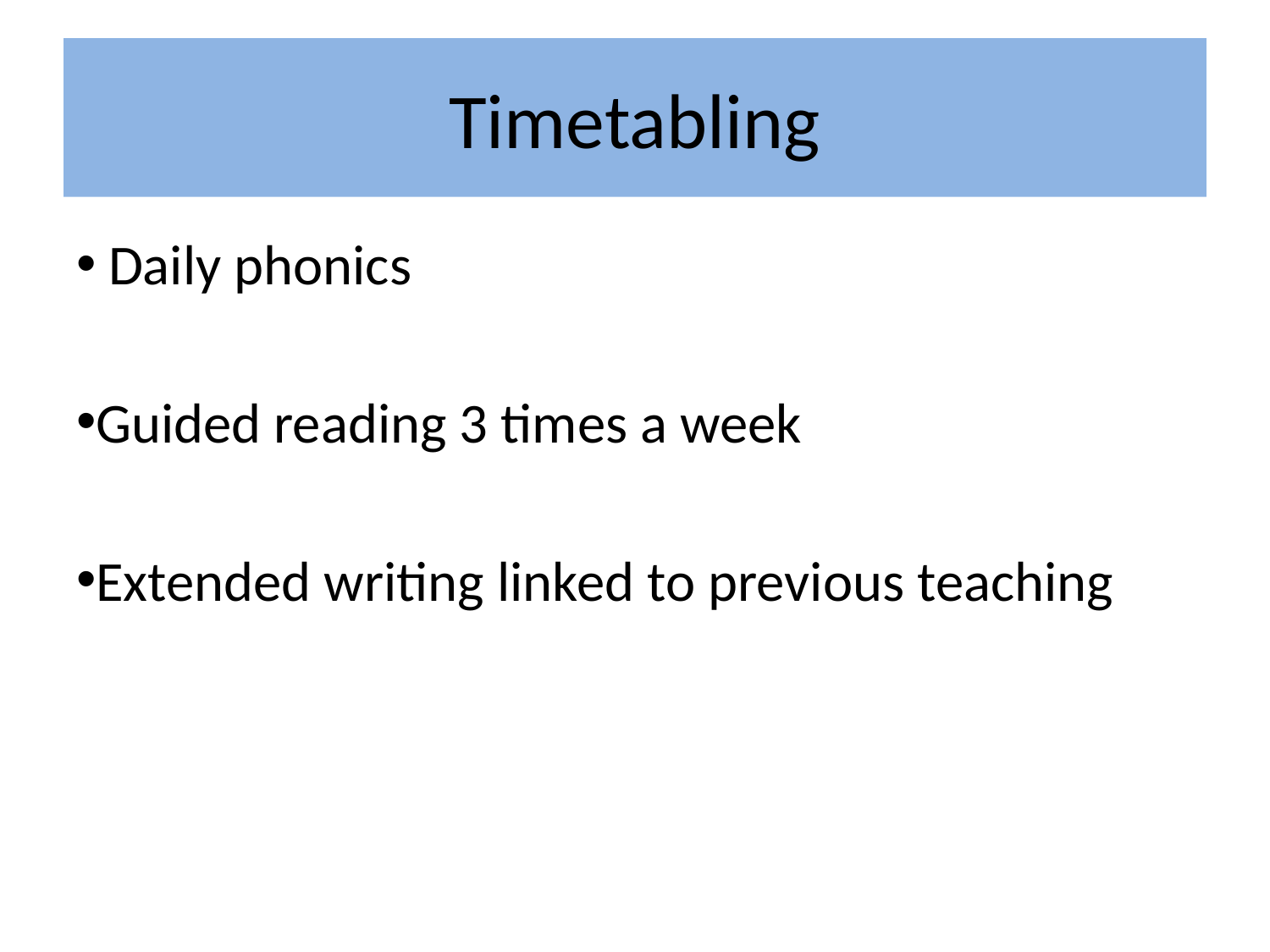

# Timetabling
 Daily phonics

Guided reading 3 times a week

Extended writing linked to previous teaching